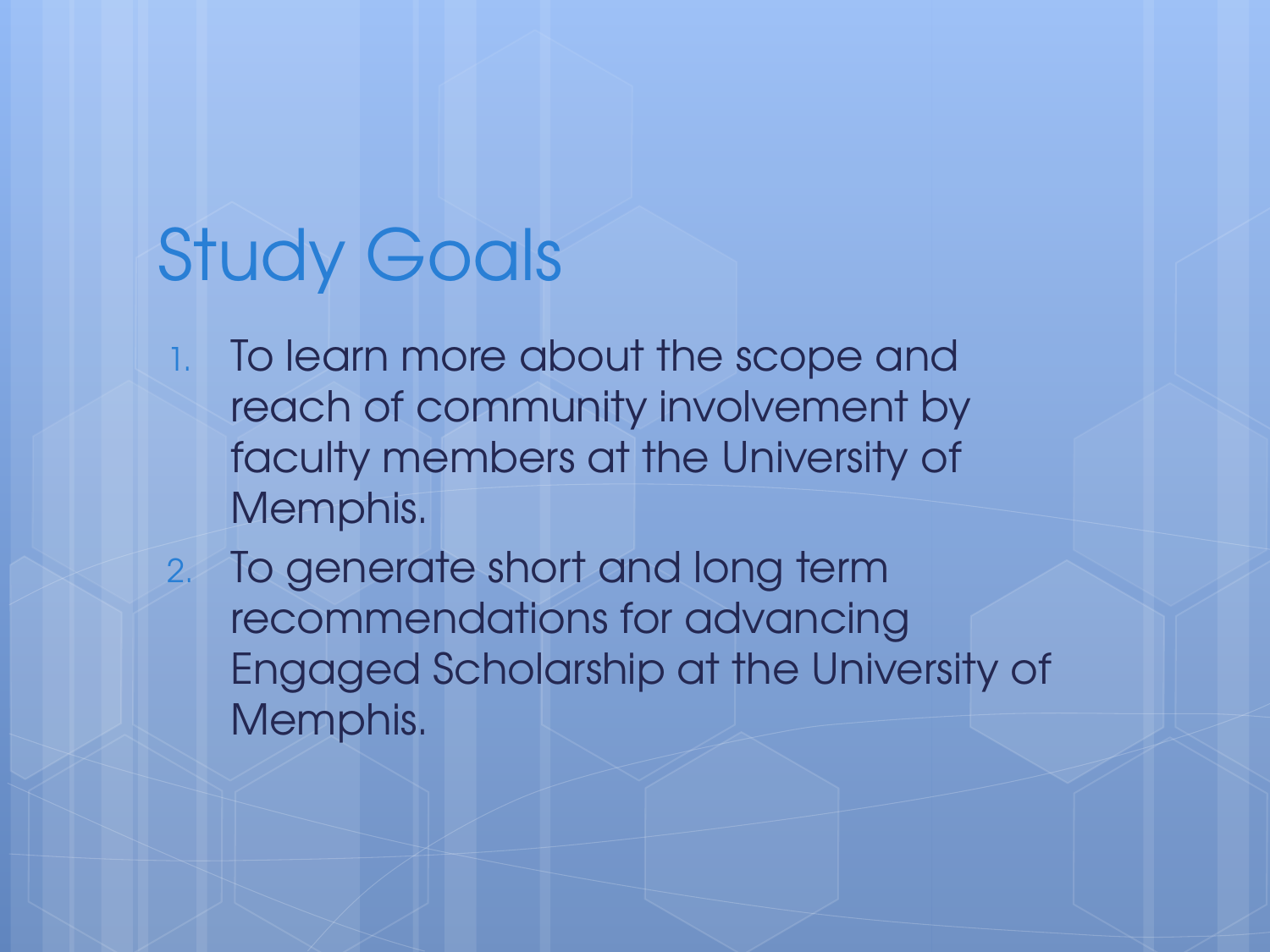

# Study Goals
To learn more about the scope and reach of community involvement by faculty members at the University of Memphis.
To generate short and long term recommendations for advancing Engaged Scholarship at the University of Memphis.